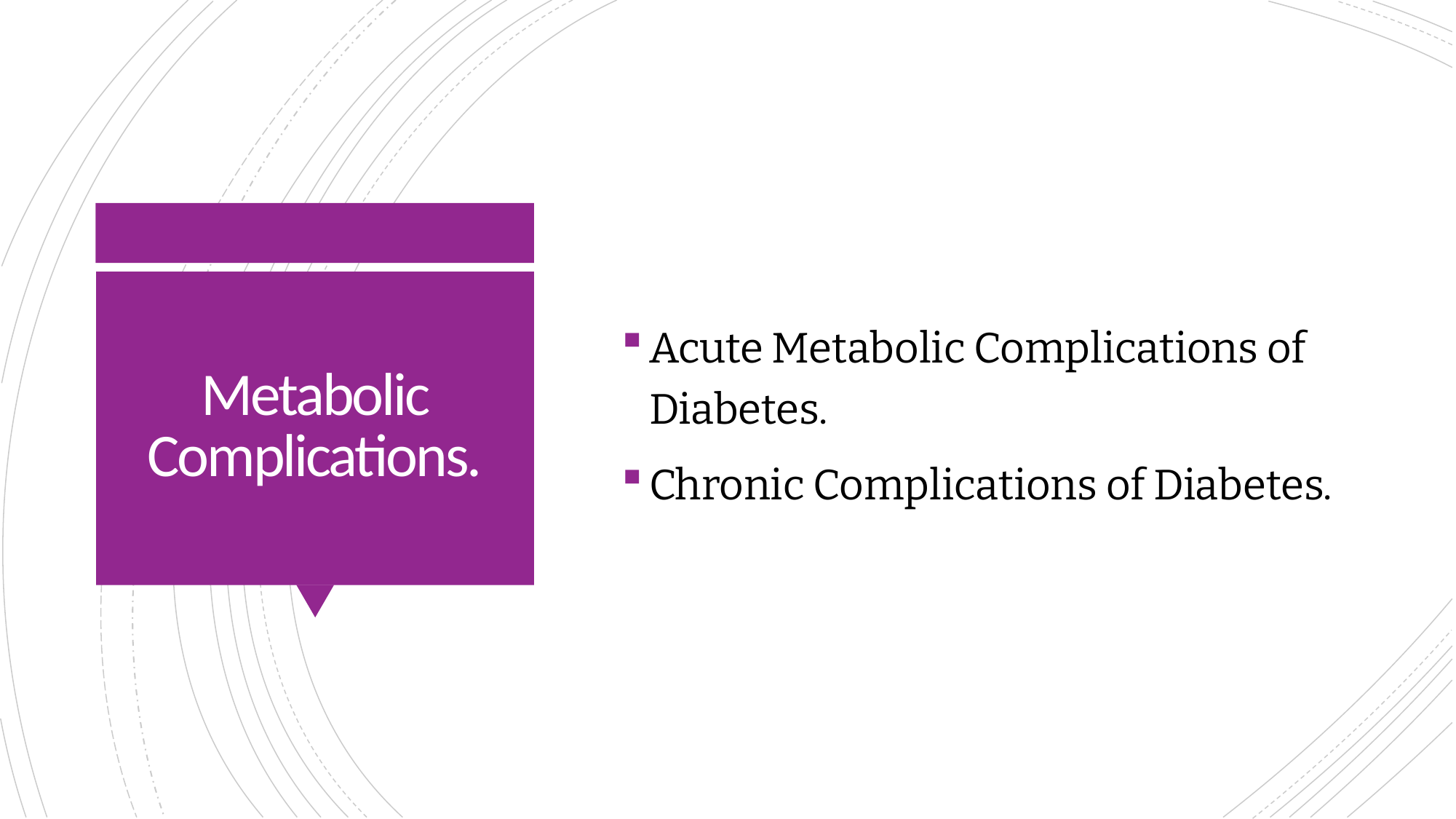

Acute Metabolic Complications of Diabetes.
Chronic Complications of Diabetes.
# Metabolic Complications.